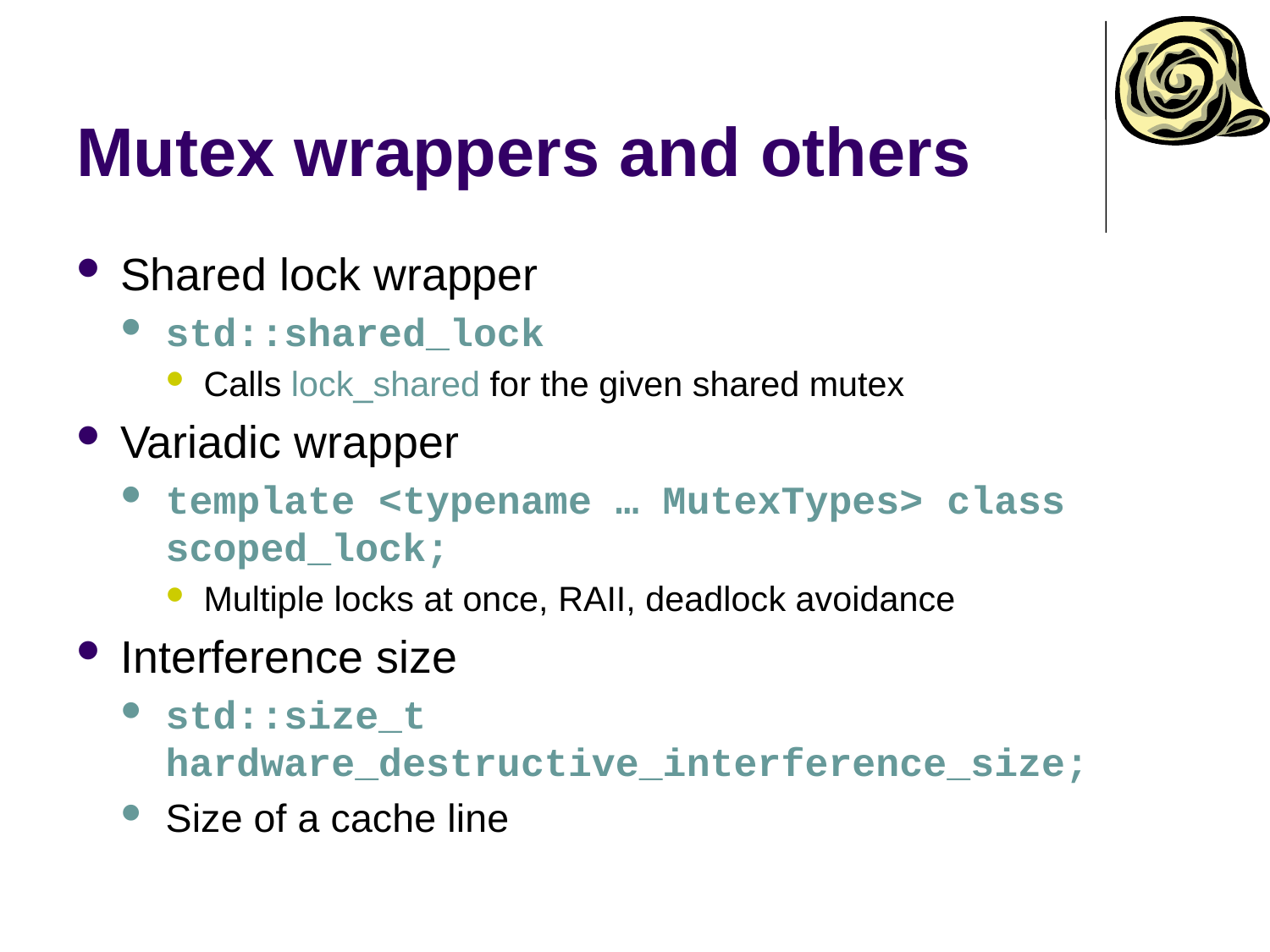

# Mutex wrappers and others
Shared lock wrapper
std::shared_lock
Calls lock_shared for the given shared mutex
Variadic wrapper
template <typename … MutexTypes> class scoped_lock;
Multiple locks at once, RAII, deadlock avoidance
Interference size
std::size_t hardware_destructive_interference_size;
Size of a cache line